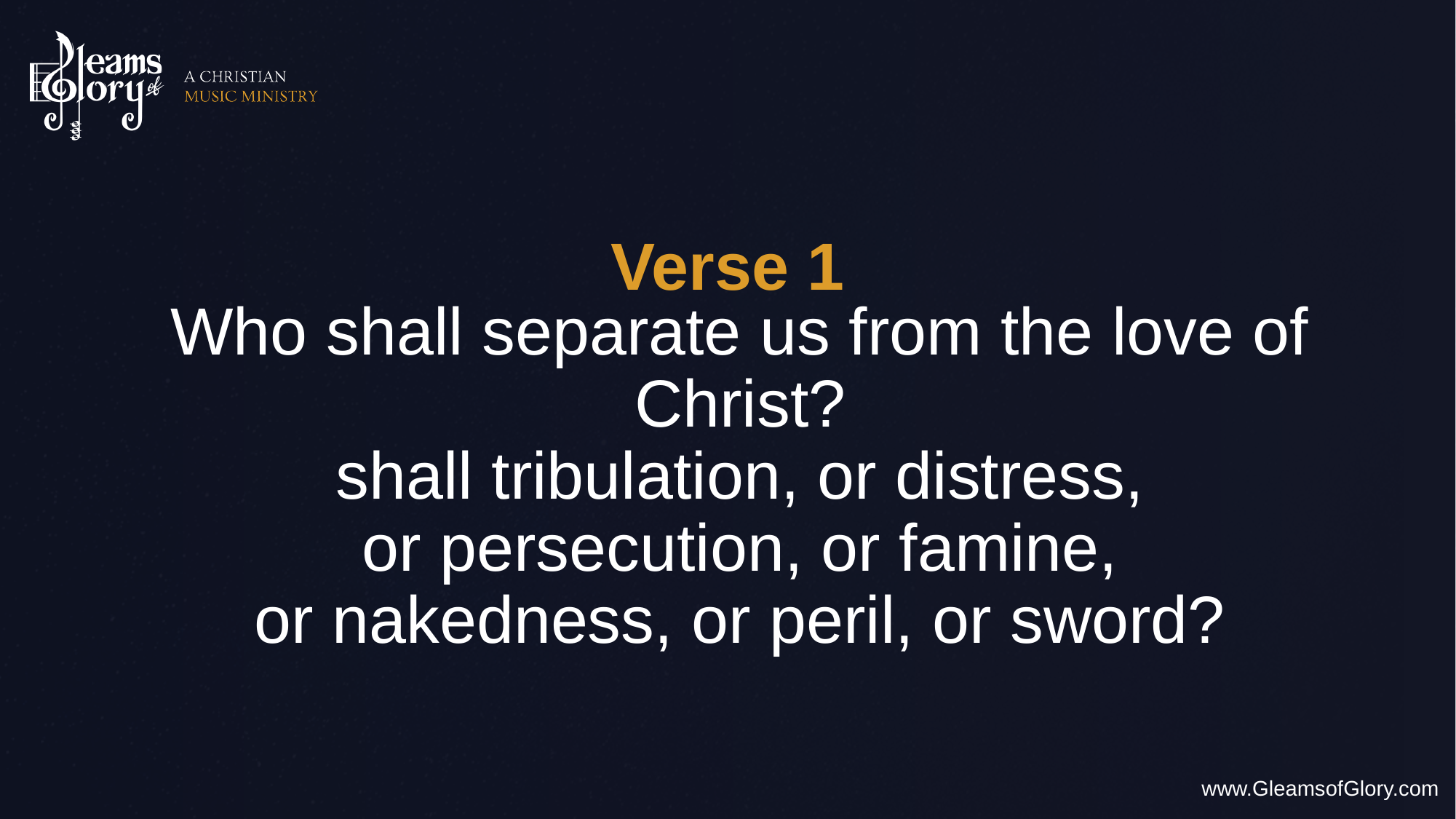

Who shall separate us from the love of Christ?
shall tribulation, or distress,
or persecution, or famine,
or nakedness, or peril, or sword?
Verse 1